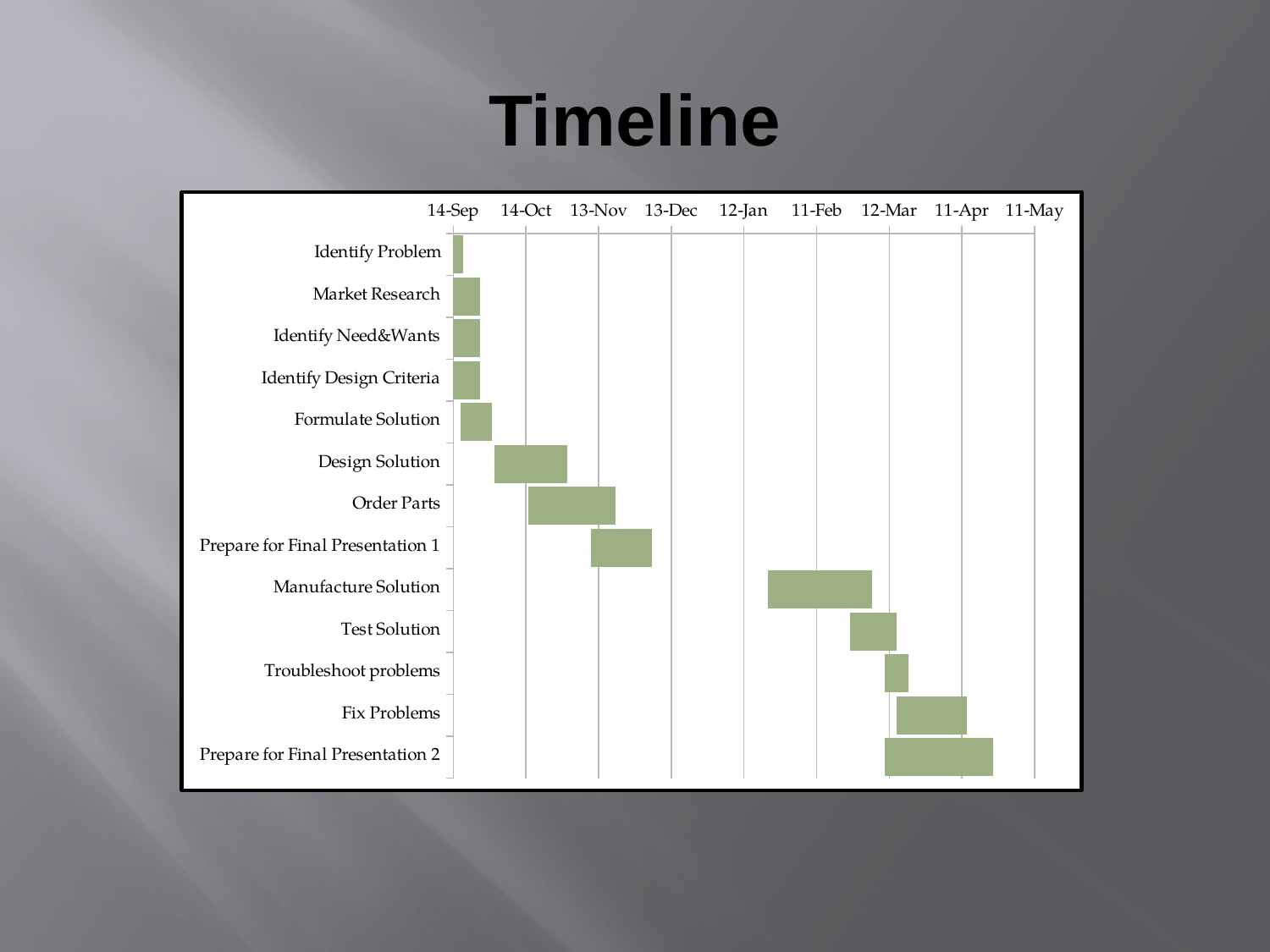

# Timeline

### Chart

| Category | Start | Duration |
|---|---|---|
| Identify Problem | 42261.0 | 4.0 |
| Market Research | 42261.0 | 11.0 |
| Identify Need&Wants | 42261.0 | 11.0 |
| Identify Design Criteria | 42261.0 | 11.0 |
| Formulate Solution | 42264.0 | 13.0 |
| Design Solution | 42278.0 | 30.0 |
| Order Parts | 42292.0 | 36.0 |
| Prepare for Final Presentation 1 | 42318.0 | 25.0 |
| Manufacture Solution | 42391.0 | 43.0 |
| Test Solution | 42425.0 | 19.0 |
| Troubleshoot problems | 42439.0 | 10.0 |
| Fix Problems | 42444.0 | 29.0 |
| Prepare for Final Presentation 2 | 42439.0 | 45.0 |